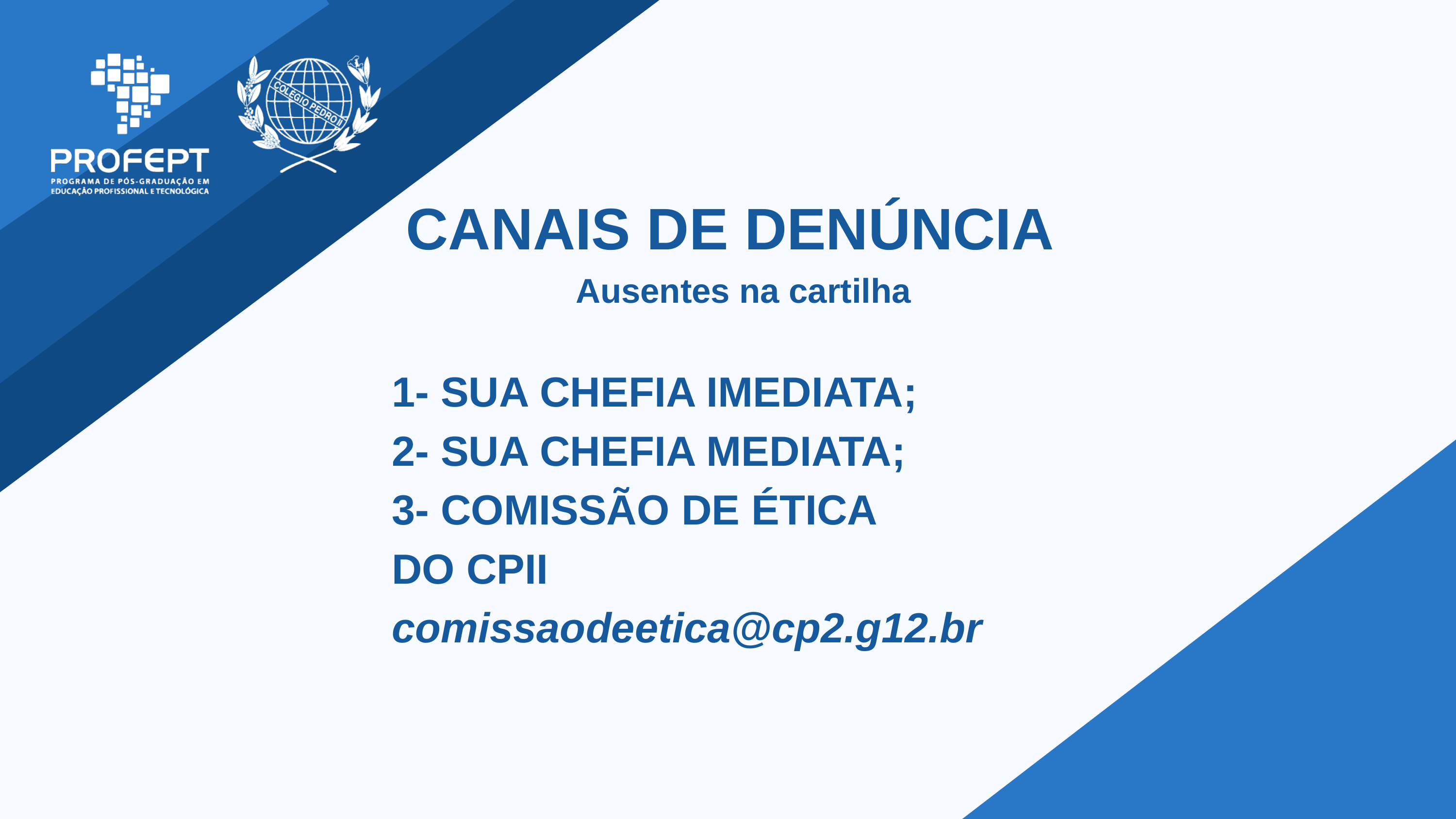

CANAIS DE DENÚNCIA
Ausentes na cartilha
1- SUA CHEFIA IMEDIATA;
2- SUA CHEFIA MEDIATA;
3- COMISSÃO DE ÉTICADO CPII
comissaodeetica@cp2.g12.br